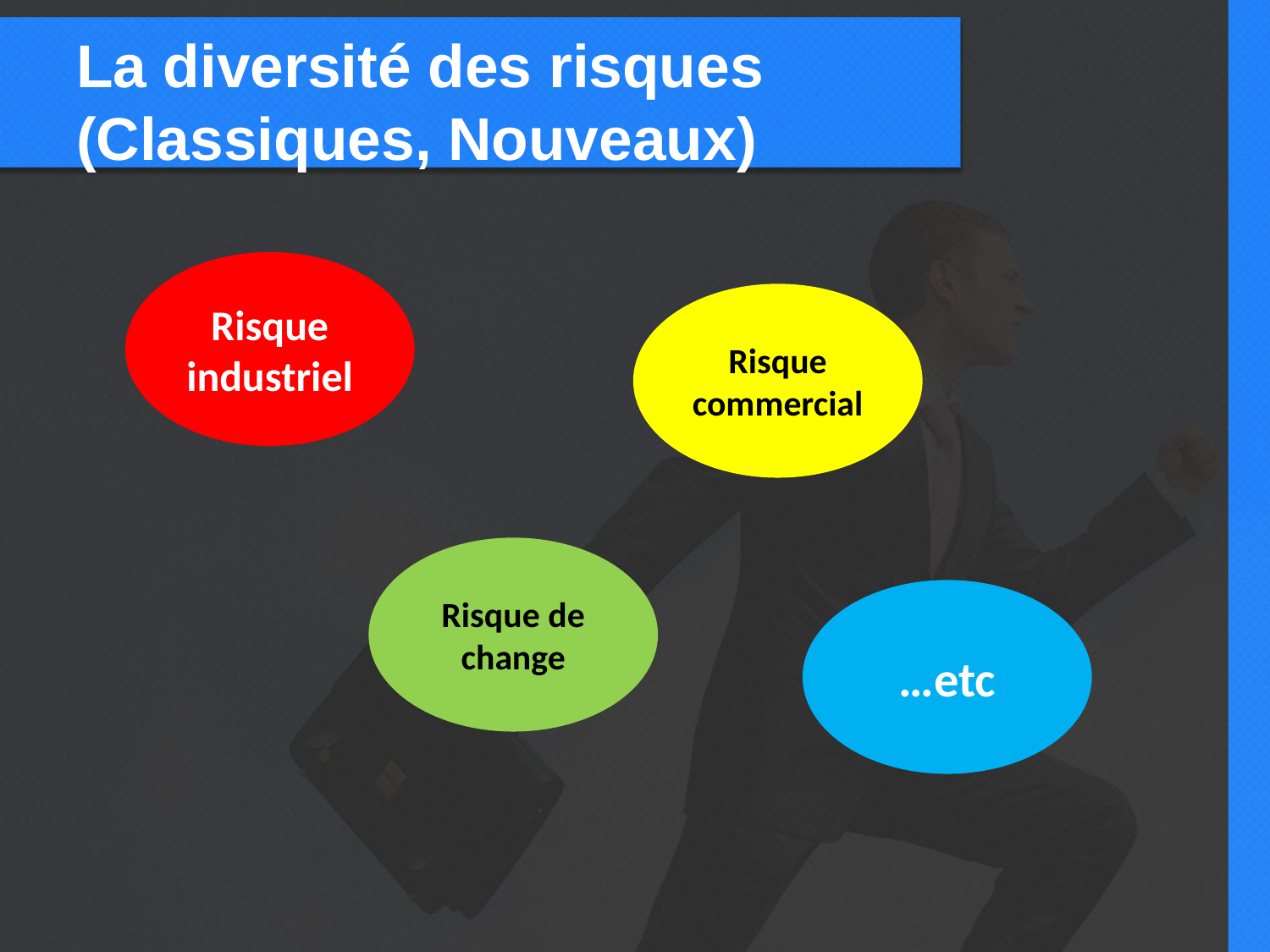

# La diversité des risques (Classiques, Nouveaux)
Risque industriel
Risque commercial
Risque de change
…etc